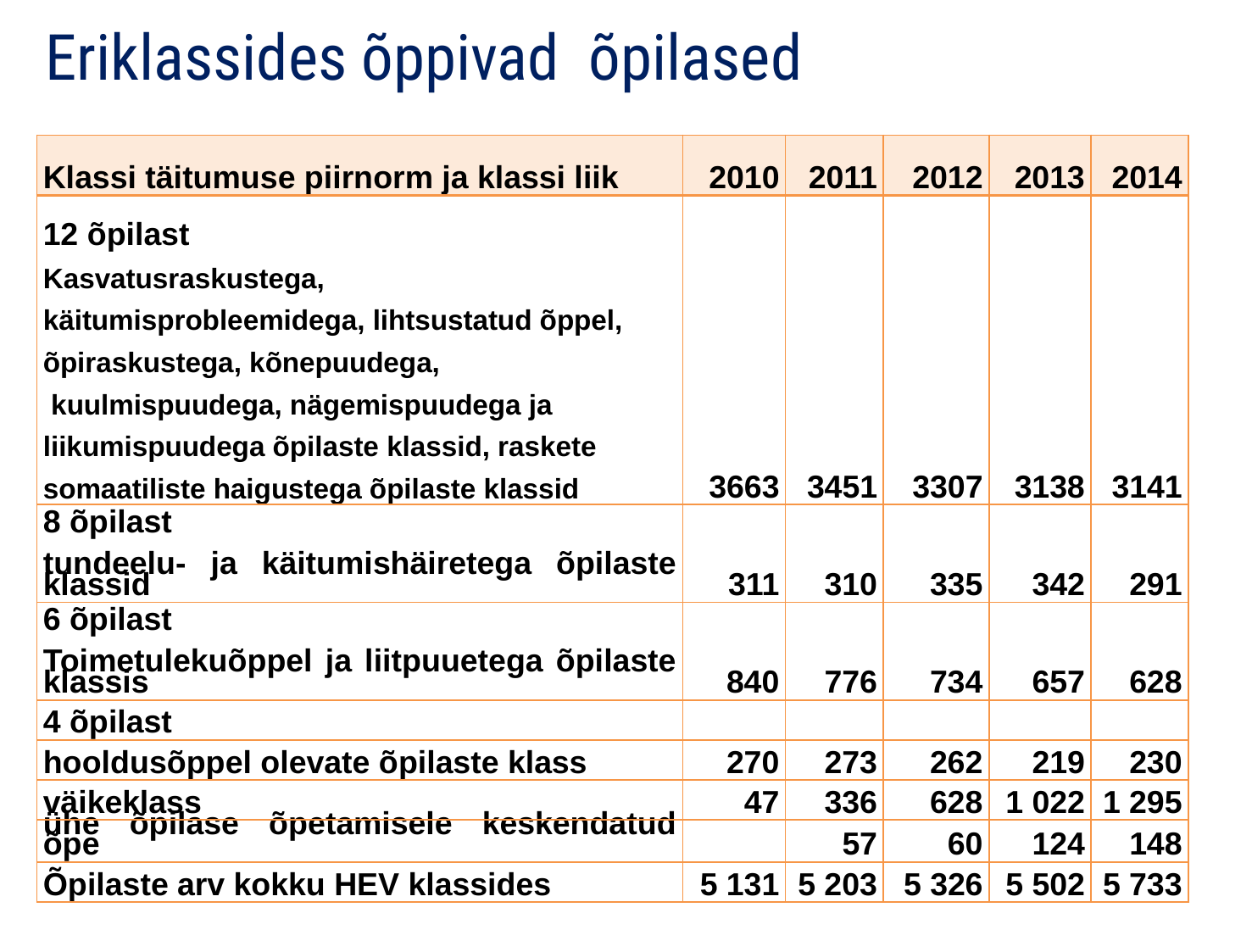

# Eriklassides õppivad  õpilased
| Klassi täitumuse piirnorm ja klassi liik | 2010 | 2011 | 2012 | 2013 | 2014 |
| --- | --- | --- | --- | --- | --- |
| 12 õpilast Kasvatusraskustega, käitumisprobleemidega, lihtsustatud õppel, õpiraskustega, kõnepuudega, kuulmispuudega, nägemispuudega ja liikumispuudega õpilaste klassid, raskete somaatiliste haigustega õpilaste klassid | 3663 | 3451 | 3307 | 3138 | 3141 |
| 8 õpilast tundeelu- ja käitumishäiretega õpilaste klassid | 311 | 310 | 335 | 342 | 291 |
| 6 õpilast Toimetulekuõppel ja liitpuuetega õpilaste klassis | 840 | 776 | 734 | 657 | 628 |
| 4 õpilast |  |  |  |  |  |
| hooldusõppel olevate õpilaste klass | 270 | 273 | 262 | 219 | 230 |
| väikeklass | 47 | 336 | 628 | 1 022 | 1 295 |
| ühe õpilase õpetamisele keskendatud õpe |  | 57 | 60 | 124 | 148 |
| Õpilaste arv kokku HEV klassides | 5 131 | 5 203 | 5 326 | 5 502 | 5 733 |